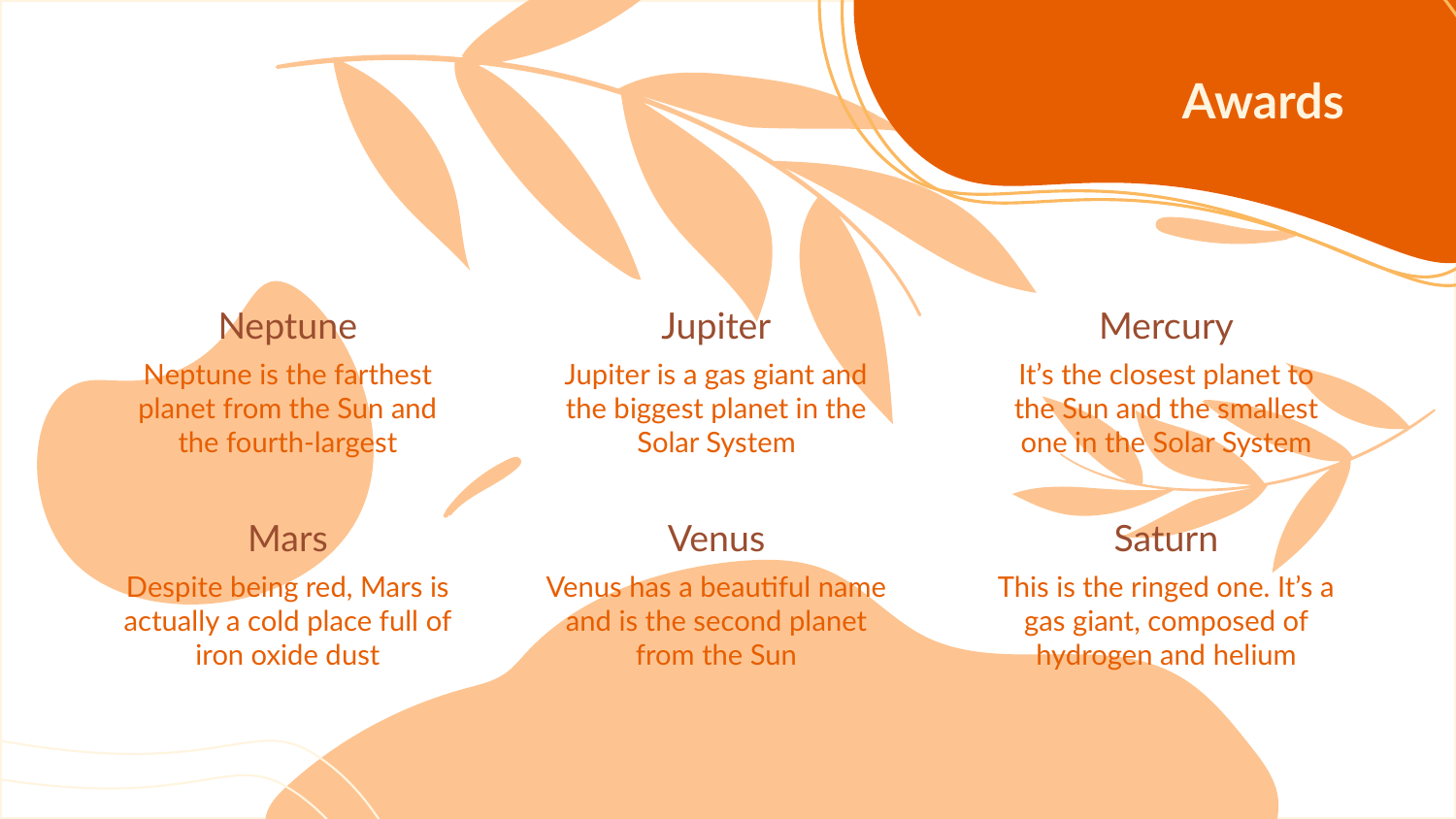

# Awards
Neptune
Jupiter
Mercury
Neptune is the farthest planet from the Sun and the fourth-largest
Jupiter is a gas giant and the biggest planet in the Solar System
It’s the closest planet to the Sun and the smallest one in the Solar System
Mars
Venus
Saturn
Despite being red, Mars is actually a cold place full of iron oxide dust
Venus has a beautiful name and is the second planet from the Sun
This is the ringed one. It’s a gas giant, composed of hydrogen and helium